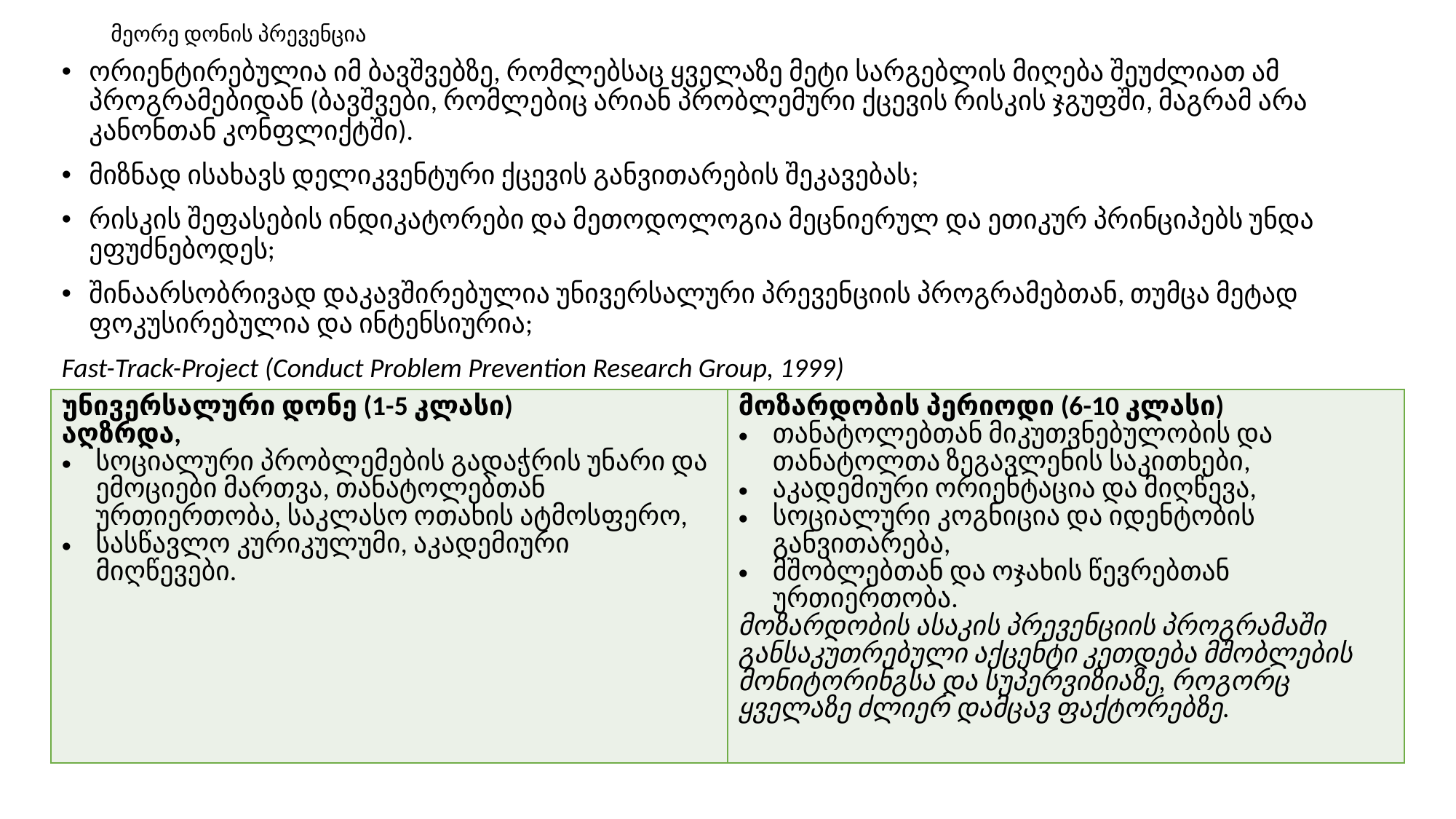

# მეორე დონის პრევენცია
ორიენტირებულია იმ ბავშვებზე, რომლებსაც ყველაზე მეტი სარგებლის მიღება შეუძლიათ ამ პროგრამებიდან (ბავშვები, რომლებიც არიან პრობლემური ქცევის რისკის ჯგუფში, მაგრამ არა კანონთან კონფლიქტში).
მიზნად ისახავს დელიკვენტური ქცევის განვითარების შეკავებას;
რისკის შეფასების ინდიკატორები და მეთოდოლოგია მეცნიერულ და ეთიკურ პრინციპებს უნდა ეფუძნებოდეს;
შინაარსობრივად დაკავშირებულია უნივერსალური პრევენციის პროგრამებთან, თუმცა მეტად ფოკუსირებულია და ინტენსიურია;
Fast-Track-Project (Conduct Problem Prevention Research Group, 1999)

| უნივერსალური დონე (1-5 კლასი) აღზრდა, სოციალური პრობლემების გადაჭრის უნარი და ემოციები მართვა, თანატოლებთან ურთიერთობა, საკლასო ოთახის ატმოსფერო, სასწავლო კურიკულუმი, აკადემიური მიღწევები. | მოზარდობის პერიოდი (6-10 კლასი) თანატოლებთან მიკუთვნებულობის და თანატოლთა ზეგავლენის საკითხები, აკადემიური ორიენტაცია და მიღწევა, სოციალური კოგნიცია და იდენტობის განვითარება, მშობლებთან და ოჯახის წევრებთან ურთიერთობა. მოზარდობის ასაკის პრევენციის პროგრამაში განსაკუთრებული აქცენტი კეთდება მშობლების მონიტორინგსა და სუპერვიზიაზე, როგორც ყველაზე ძლიერ დამცავ ფაქტორებზე. |
| --- | --- |